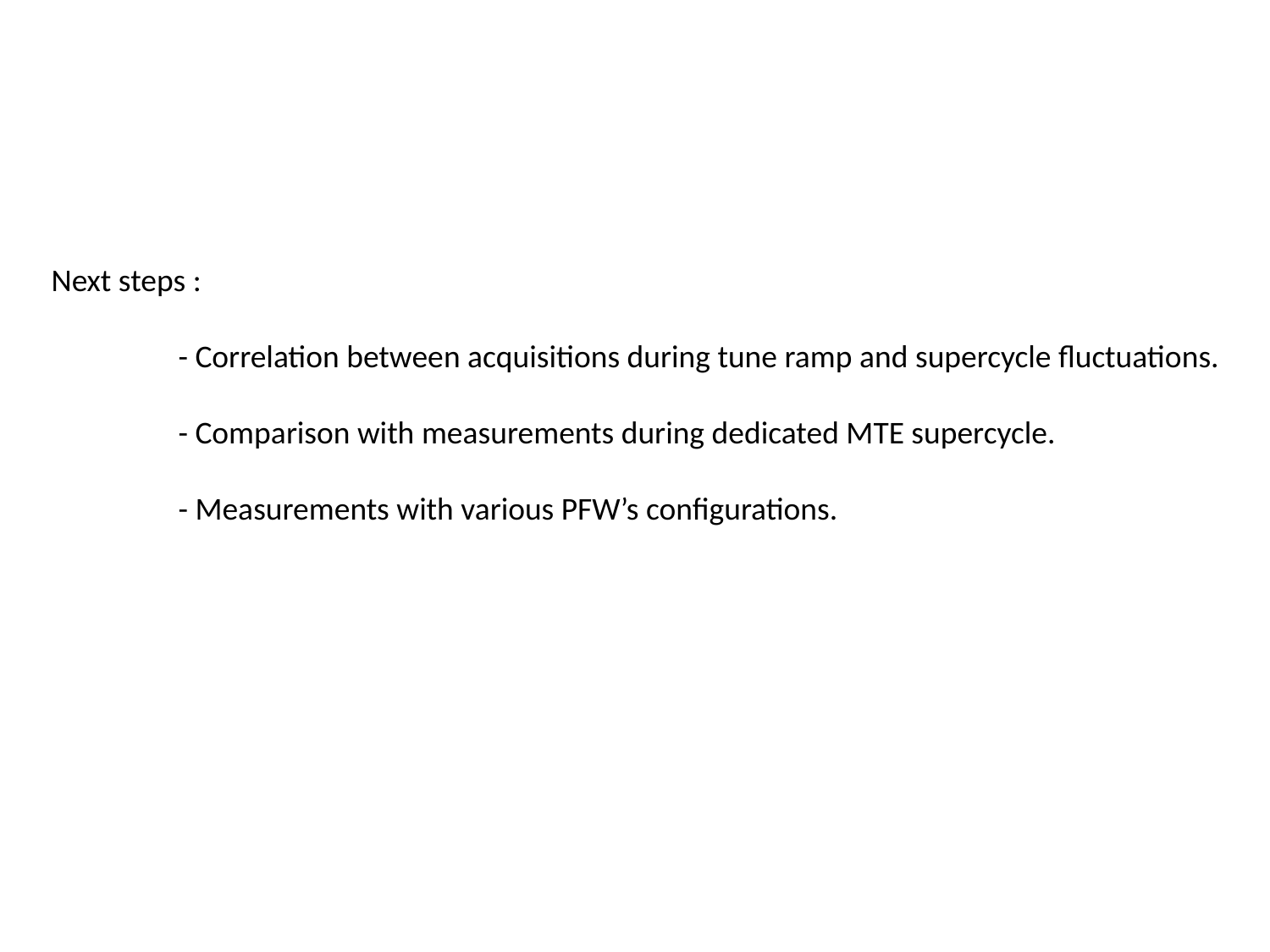

Next steps :

	- Correlation between acquisitions during tune ramp and supercycle fluctuations.

	- Comparison with measurements during dedicated MTE supercycle.

	- Measurements with various PFW’s configurations.